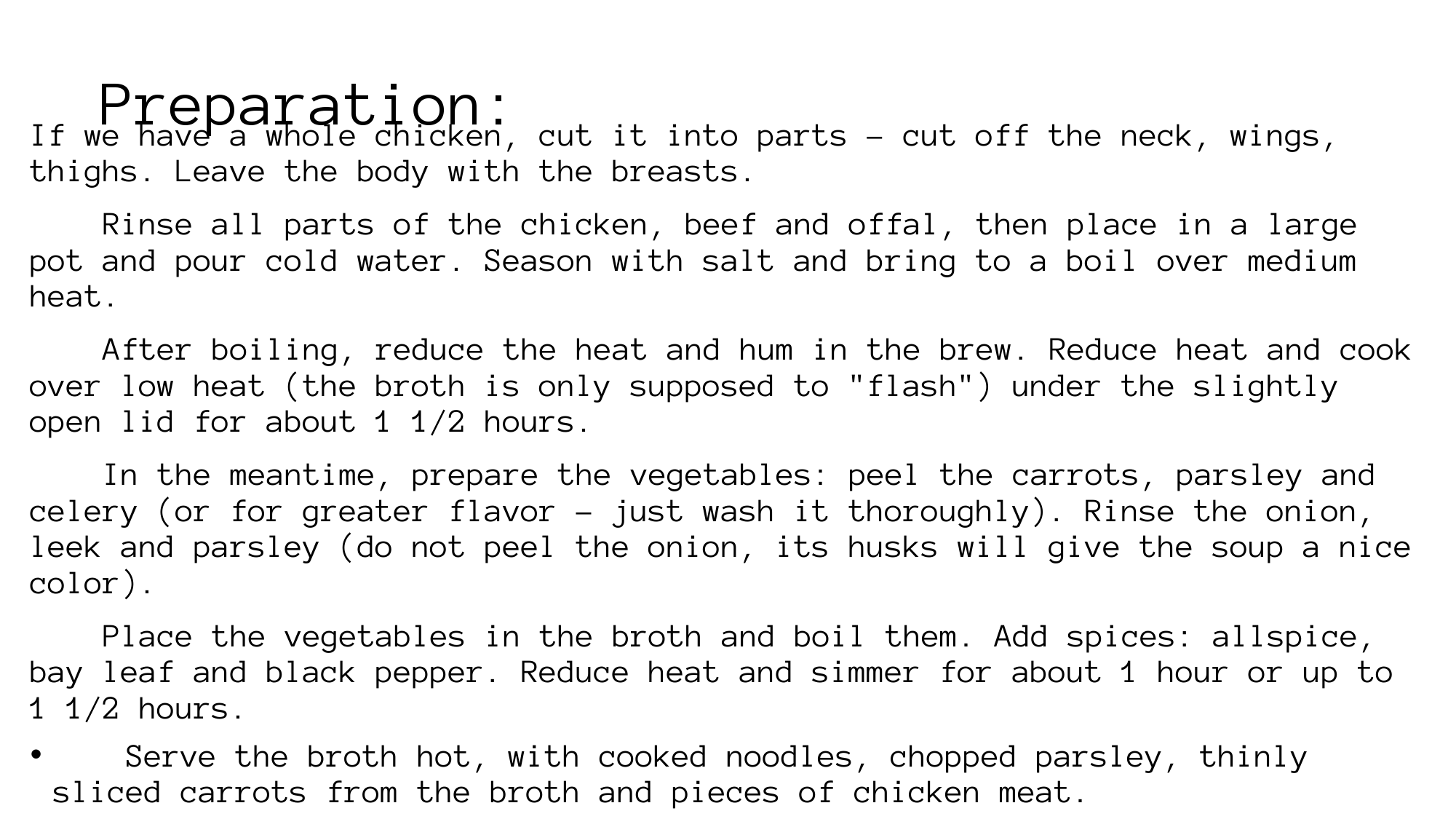

# Preparation:

If we have a whole chicken, cut it into parts - cut off the neck, wings, thighs. Leave the body with the breasts.
    Rinse all parts of the chicken, beef and offal, then place in a large pot and pour cold water. Season with salt and bring to a boil over medium heat.
    After boiling, reduce the heat and hum in the brew. Reduce heat and cook over low heat (the broth is only supposed to "flash") under the slightly open lid for about 1 1/2 hours.
    In the meantime, prepare the vegetables: peel the carrots, parsley and celery (or for greater flavor - just wash it thoroughly). Rinse the onion, leek and parsley (do not peel the onion, its husks will give the soup a nice color).
    Place the vegetables in the broth and boil them. Add spices: allspice, bay leaf and black pepper. Reduce heat and simmer for about 1 hour or up to 1 1/2 hours.
    Serve the broth hot, with cooked noodles, chopped parsley, thinly sliced ​​carrots from the broth and pieces of chicken meat.